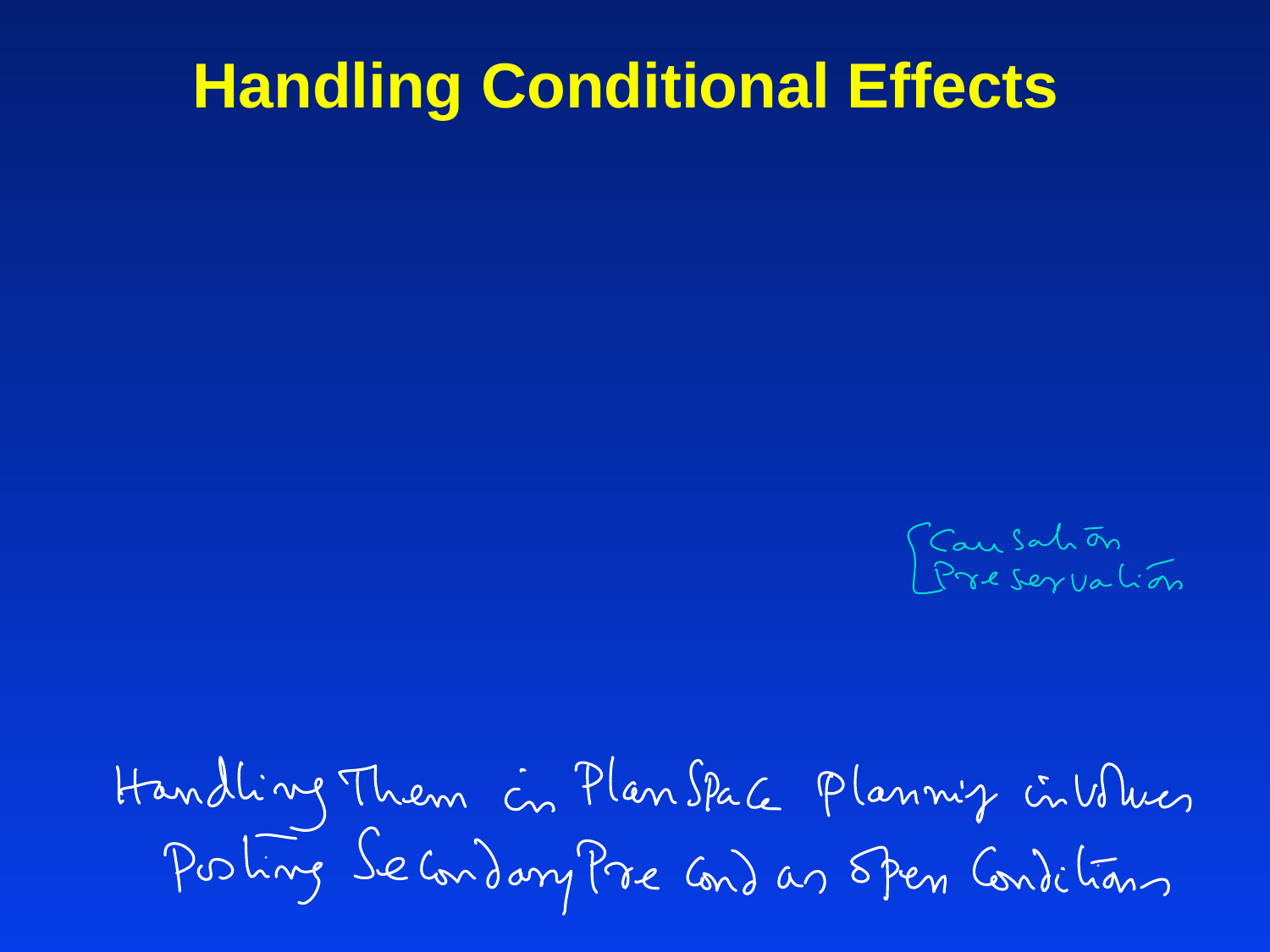

# Handling Conditional Effects
Conditional effects don’t change the progression much at all
Why? (because the state in which the operator is being applied is known. So you know whether or not the conditional effect actually happens)
Handling conditional effects in regression planning introduces “secondary” preconditions
Consider regressing goals {P,Q} over an action A with two conditional effects: R=>P; J=>~Q
What happens if A has two more effects: U=> P; N=>~Q